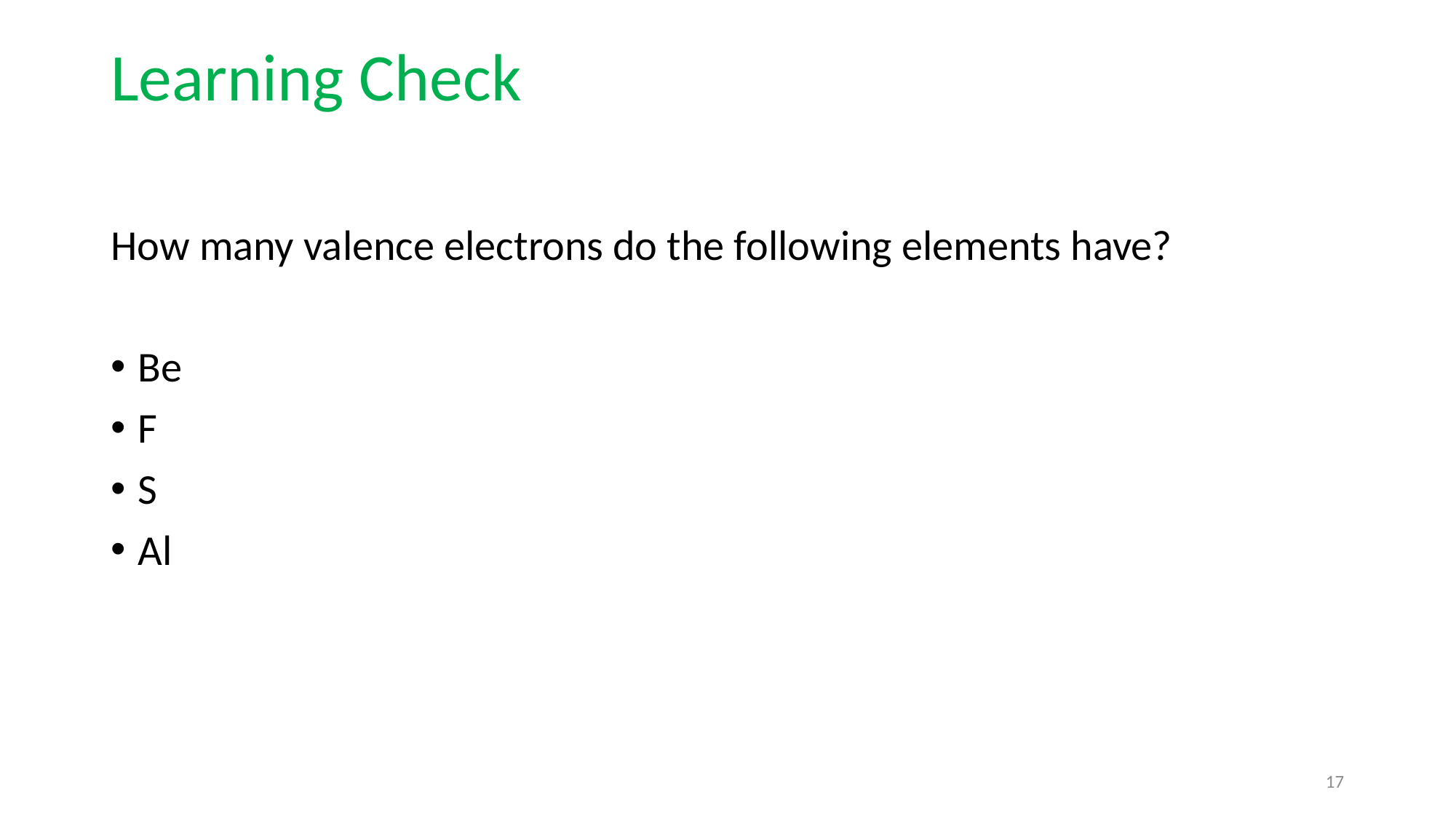

# Learning Check
How many valence electrons do the following elements have?

Be
F
S
Al

17